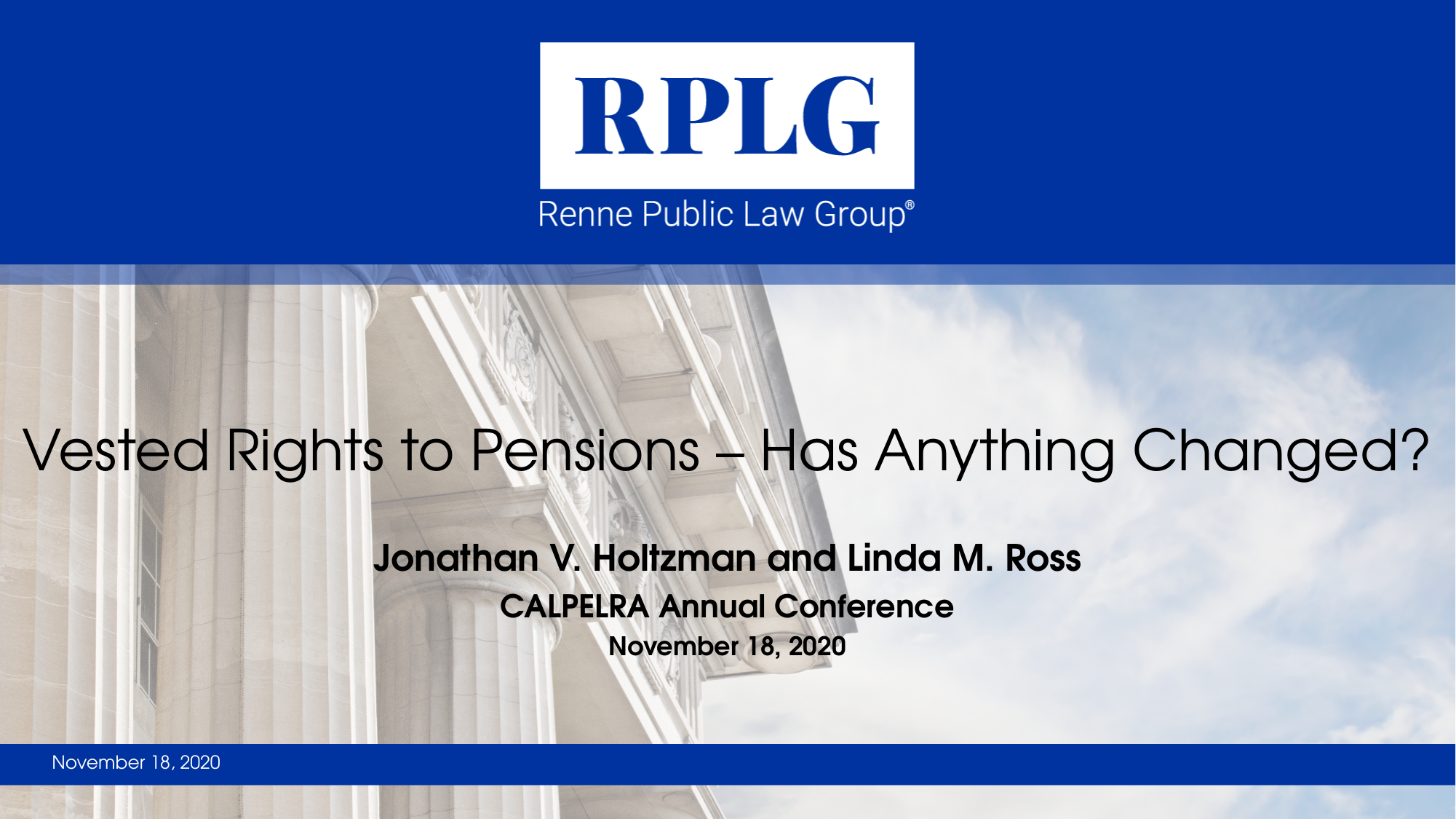

# Vested Rights to Pensions – Has Anything Changed?
Jonathan V. Holtzman and Linda M. Ross
CALPELRA Annual Conference
November 18, 2020

November 18, 2020